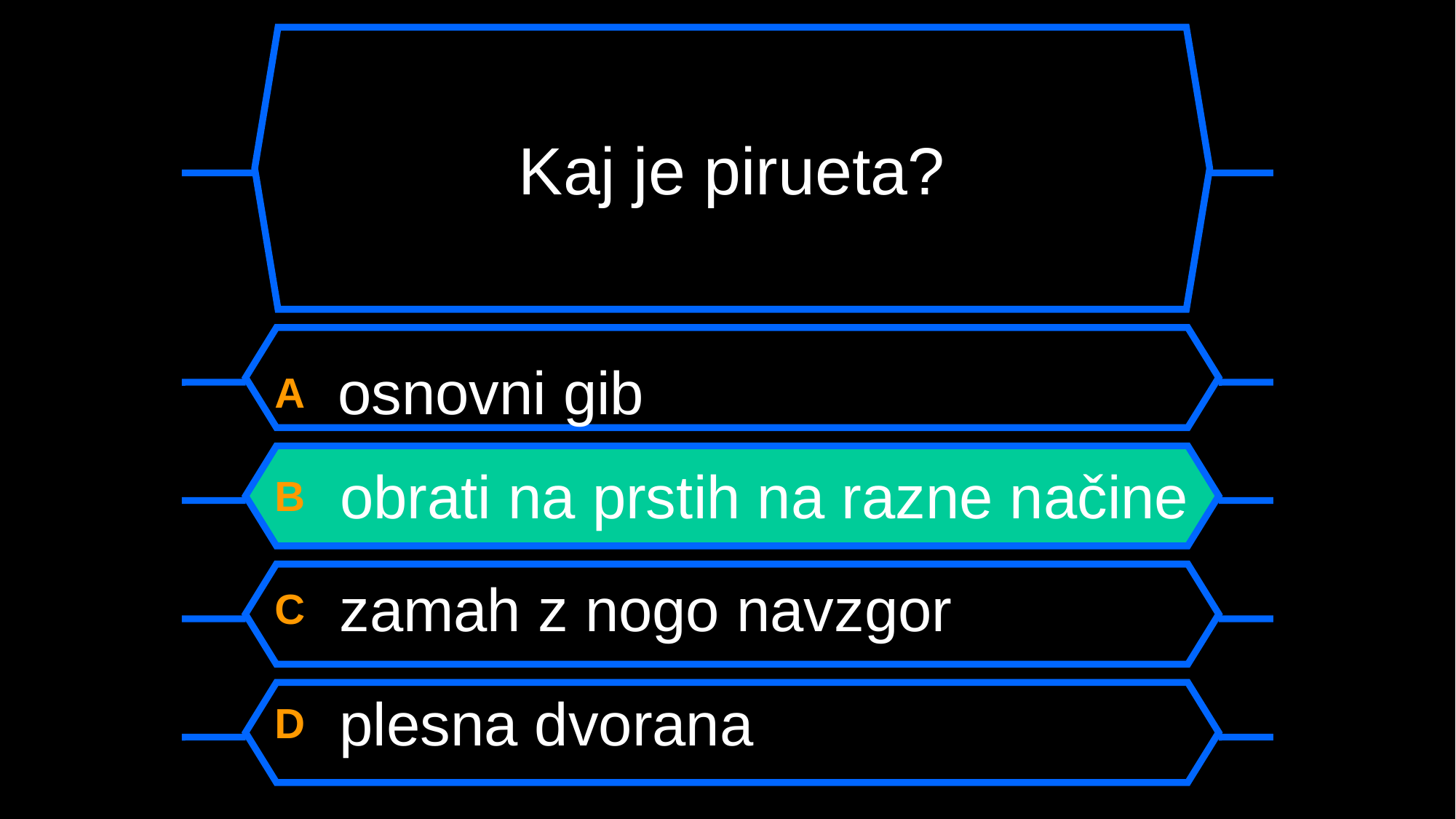

# Kaj je pirueta?

A  osnovni gib
B   obrati na prstih na razne načine
C  zamah z nogo navzgor
D  plesna dvorana